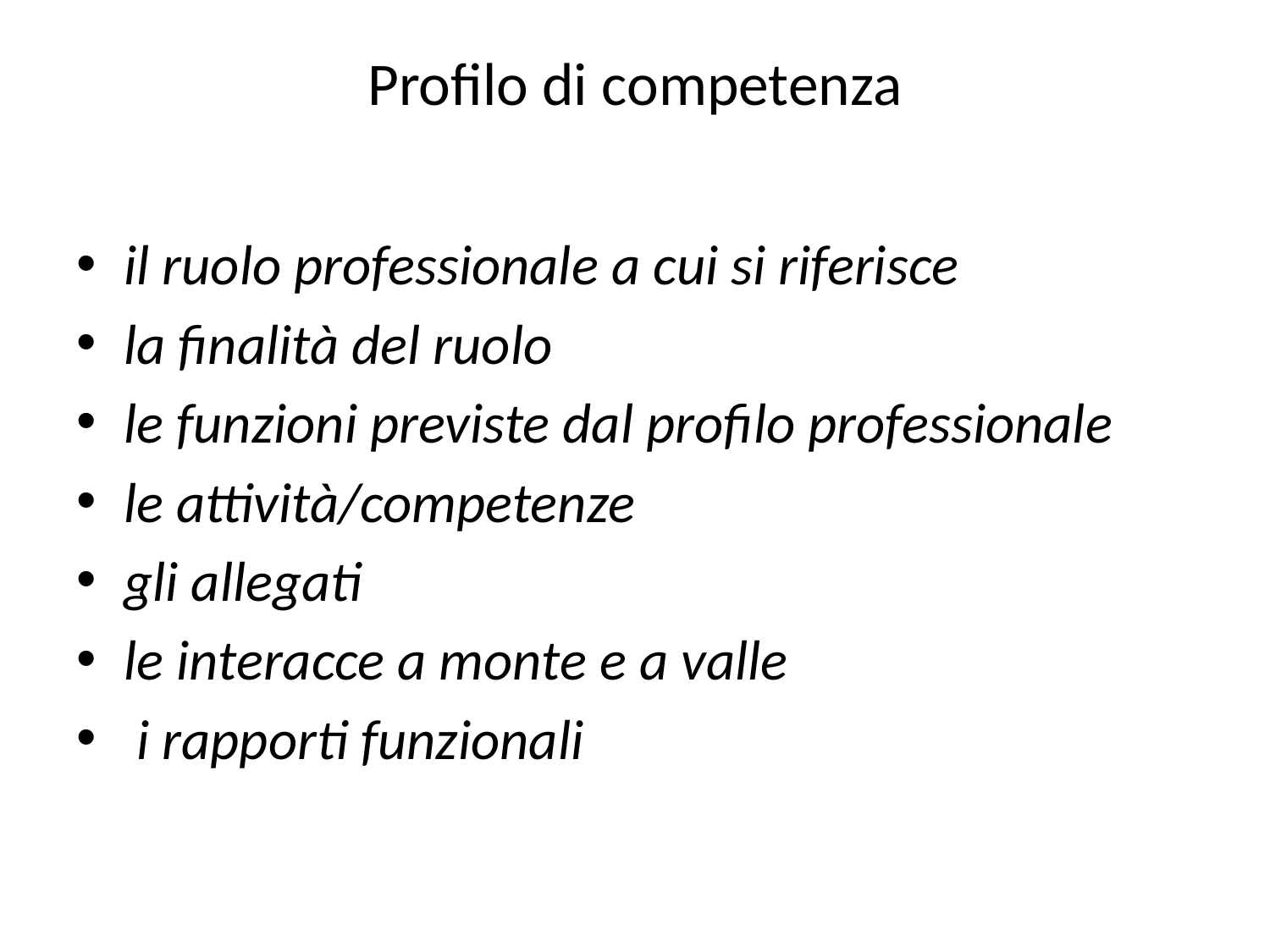

# Profilo di competenza
il ruolo professionale a cui si riferisce
la finalità del ruolo
le funzioni previste dal profilo professionale
le attività/competenze
gli allegati
le interacce a monte e a valle
 i rapporti funzionali